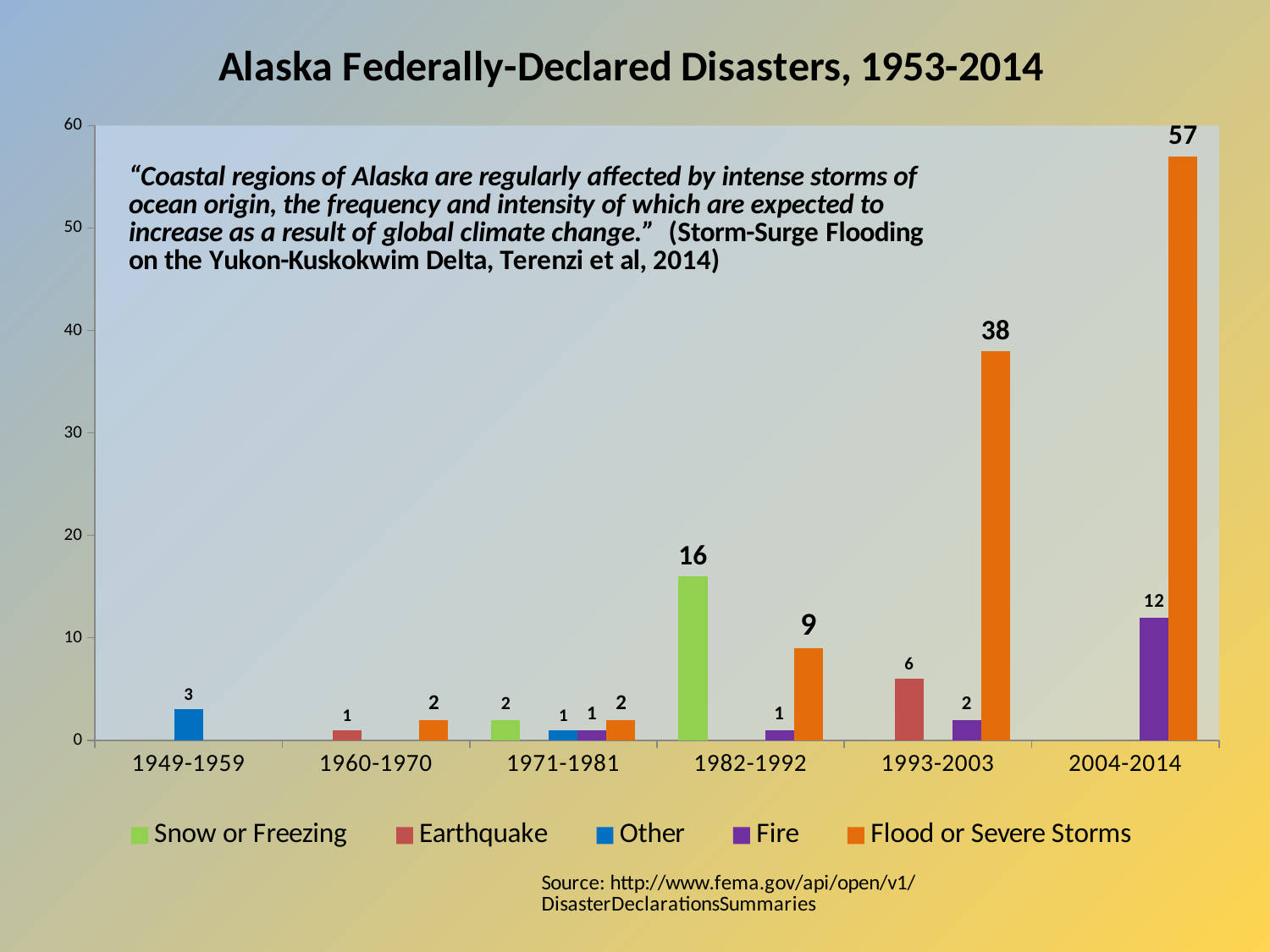

### Chart:

| Category | Snow or Freezing | Earthquake | Other | Fire | Flood or Severe Storms |
|---|---|---|---|---|---|
| 1949-1959 | None | None | 3.0 | None | None |
| 1960-1970 | None | 1.0 | None | None | 2.0 |
| 1971-1981 | 2.0 | None | 1.0 | 1.0 | 2.0 |
| 1982-1992 | 16.0 | None | None | 1.0 | 9.0 |
| 1993-2003 | None | 6.0 | None | 2.0 | 38.0 |
| 2004-2014 | None | None | None | 12.0 | 57.0 |